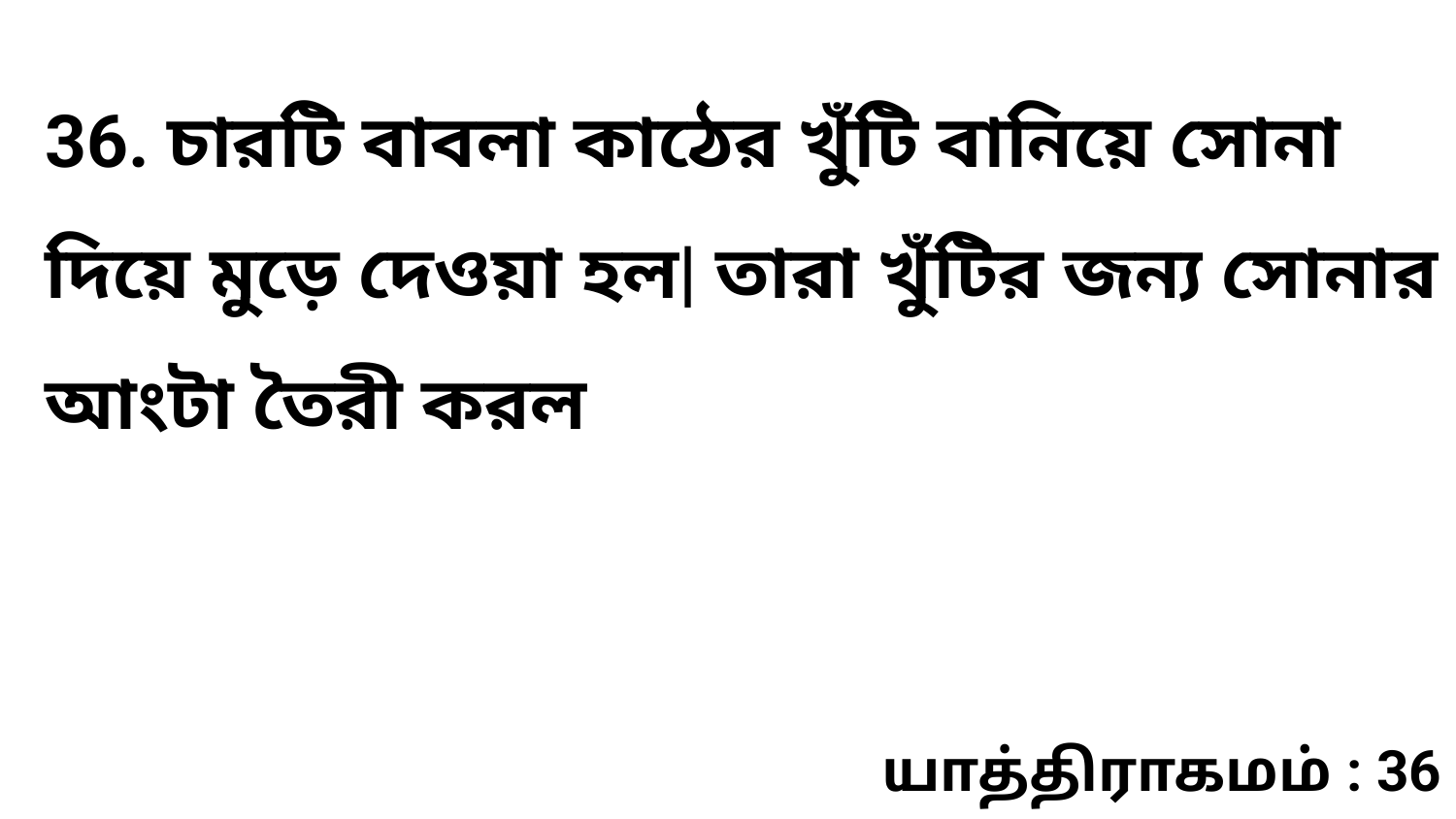

36. চারটি বাবলা কাঠের খুঁটি বানিয়ে সোনা দিয়ে মুড়ে দেওয়া হল| তারা খুঁটির জন্য সোনার আংটা তৈরী করল
யாத்திராகமம் : 36